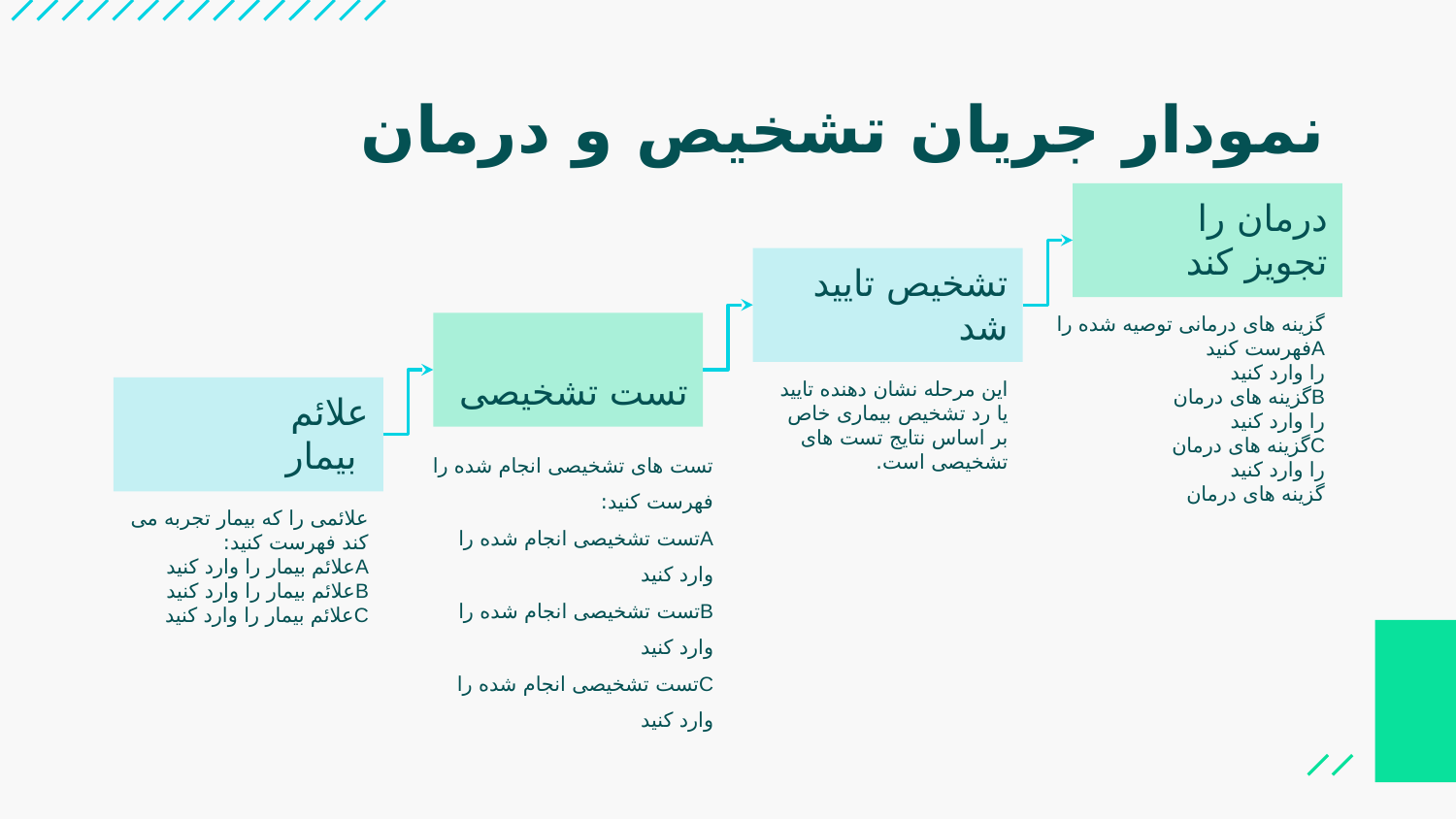

# نمودار جریان تشخیص و درمان
درمان را
تجویز کند
تشخیص تایید شد
گزینه های درمانی توصیه شده را Aفهرست کنید
را وارد کنید
Bگزینه های درمان
را وارد کنید
Cگزینه های درمان
را وارد کنید
گزینه های درمان
تست تشخیصی
این مرحله نشان دهنده تایید یا رد تشخیص بیماری خاص بر اساس نتایج تست های تشخیصی است.
علائم
 بیمار
تست های تشخیصی انجام شده را فهرست کنید:
Aتست تشخیصی انجام شده را وارد کنید
Bتست تشخیصی انجام شده را وارد کنید
Cتست تشخیصی انجام شده را وارد کنید
علائمی را که بیمار تجربه می کند فهرست کنید:
Aعلائم بیمار را وارد کنید
Bعلائم بیمار را وارد کنید
Cعلائم بیمار را وارد کنید